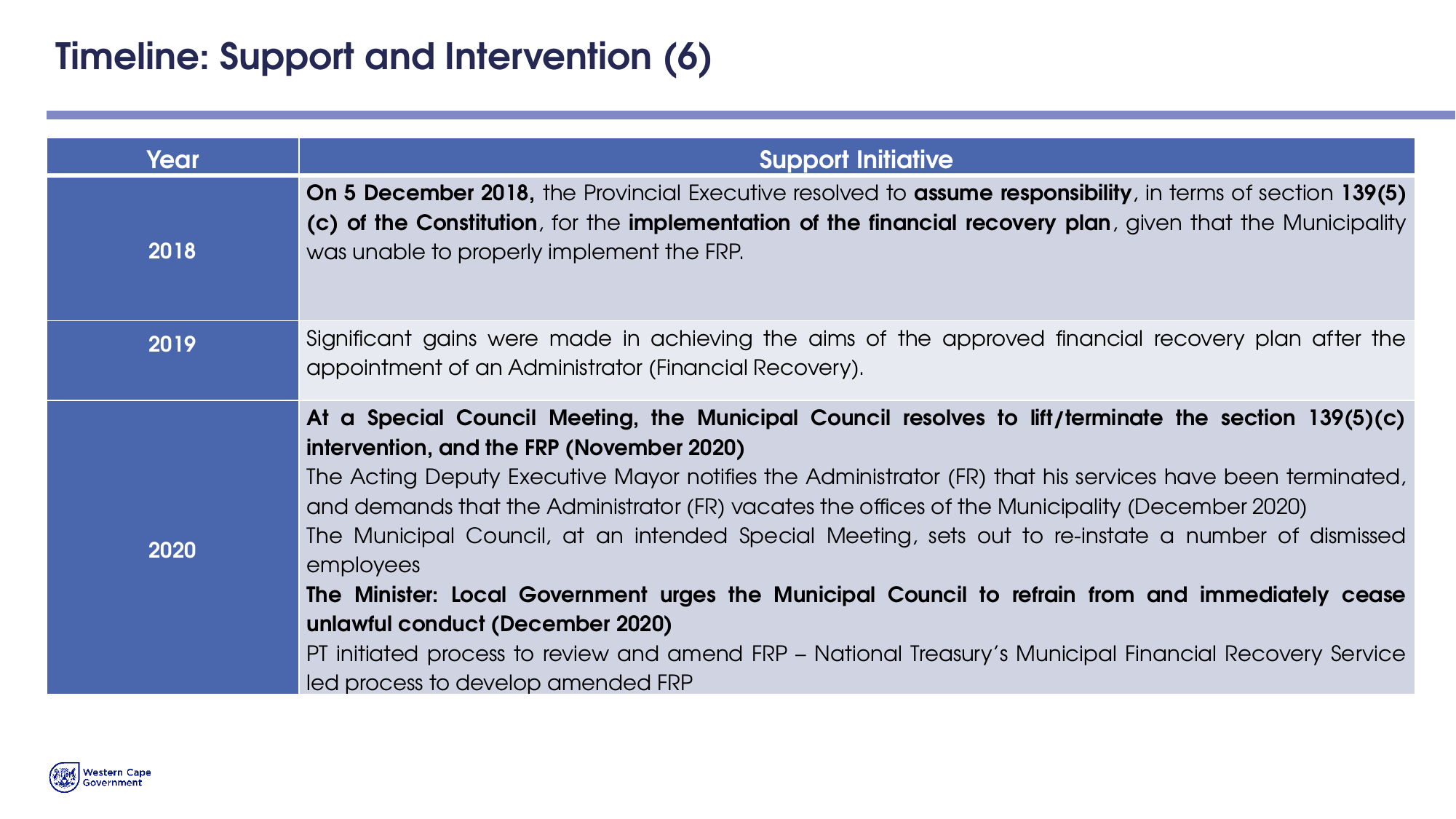

# Timeline: Support and Intervention (6)
| Year | Support Initiative |
| --- | --- |
| 2018 | On 5 December 2018, the Provincial Executive resolved to assume responsibility, in terms of section 139(5)(c) of the Constitution, for the implementation of the financial recovery plan, given that the Municipality was unable to properly implement the FRP. |
| 2019 | Significant gains were made in achieving the aims of the approved financial recovery plan after the appointment of an Administrator (Financial Recovery). |
| 2020 | At a Special Council Meeting, the Municipal Council resolves to lift/terminate the section 139(5)(c) intervention, and the FRP (November 2020) The Acting Deputy Executive Mayor notifies the Administrator (FR) that his services have been terminated, and demands that the Administrator (FR) vacates the offices of the Municipality (December 2020) The Municipal Council, at an intended Special Meeting, sets out to re-instate a number of dismissed employees The Minister: Local Government urges the Municipal Council to refrain from and immediately cease unlawful conduct (December 2020) PT initiated process to review and amend FRP – National Treasury’s Municipal Financial Recovery Service led process to develop amended FRP |